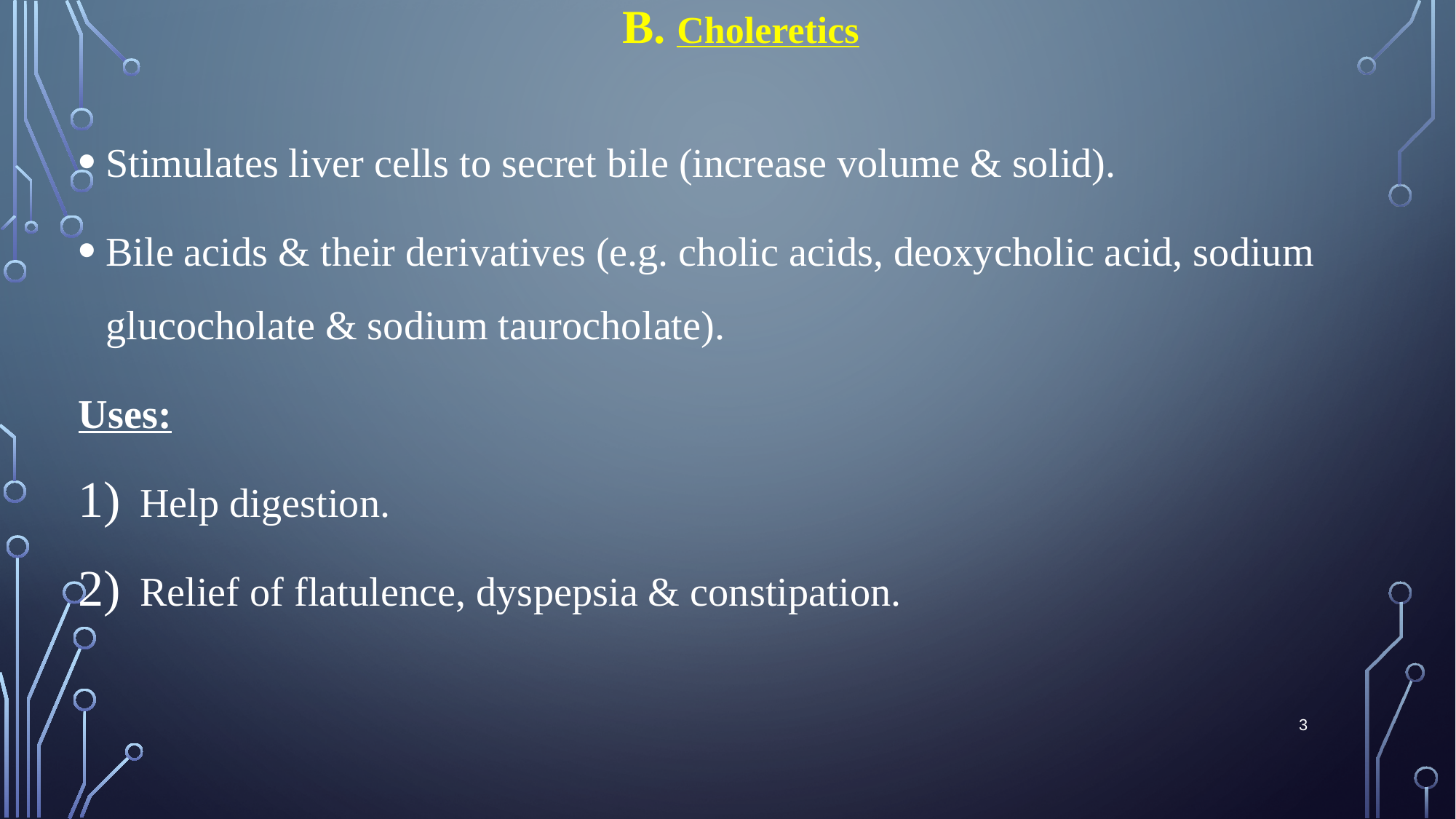

Choleretics
Stimulates liver cells to secret bile (increase volume & solid).
Bile acids & their derivatives (e.g. cholic acids, deoxycholic acid, sodium glucocholate & sodium taurocholate).
Uses:
Help digestion.
Relief of flatulence, dyspepsia & constipation.

3